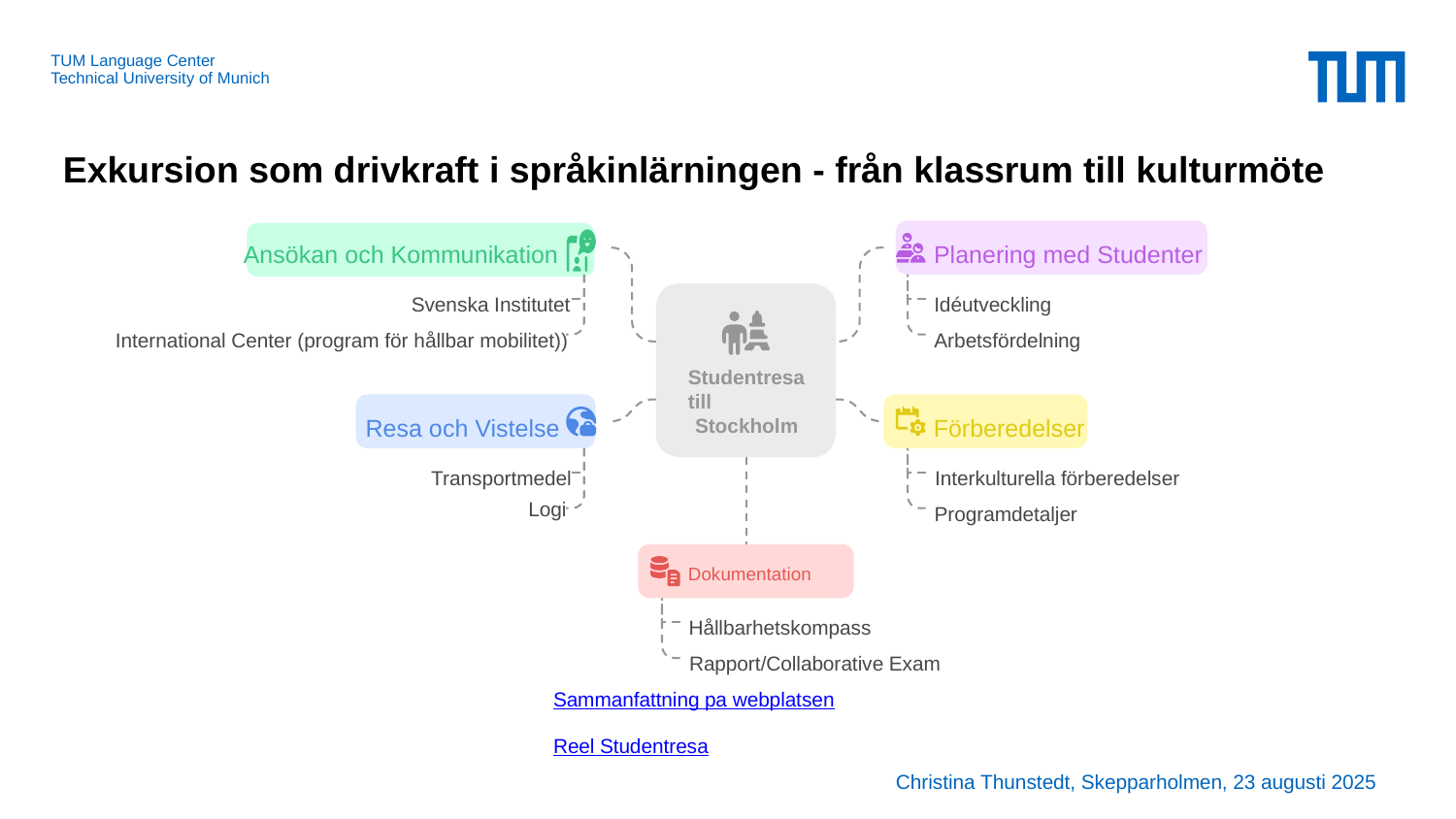

Exkursion som drivkraft i språkinlärningen - från klassrum till kulturmöte

Ansökan och Kommunikation
Planering med Studenter

Svenska Institutet
Idéutveckling

International Center (program för hållbar mobilitet))
Arbetsfördelning
Studentresa
till
Stockholm

Resa och Vistelse
Förberedelser

Transportmedel
Interkulturella förberedelser
Logi
Programdetaljer

Dokumentation

Hållbarhetskompass
Rapport/Collaborative Exam
Sammanfattning pa webplatsen

Reel Studentresa

Christina Thunstedt, Skepparholmen, 23 augusti 2025